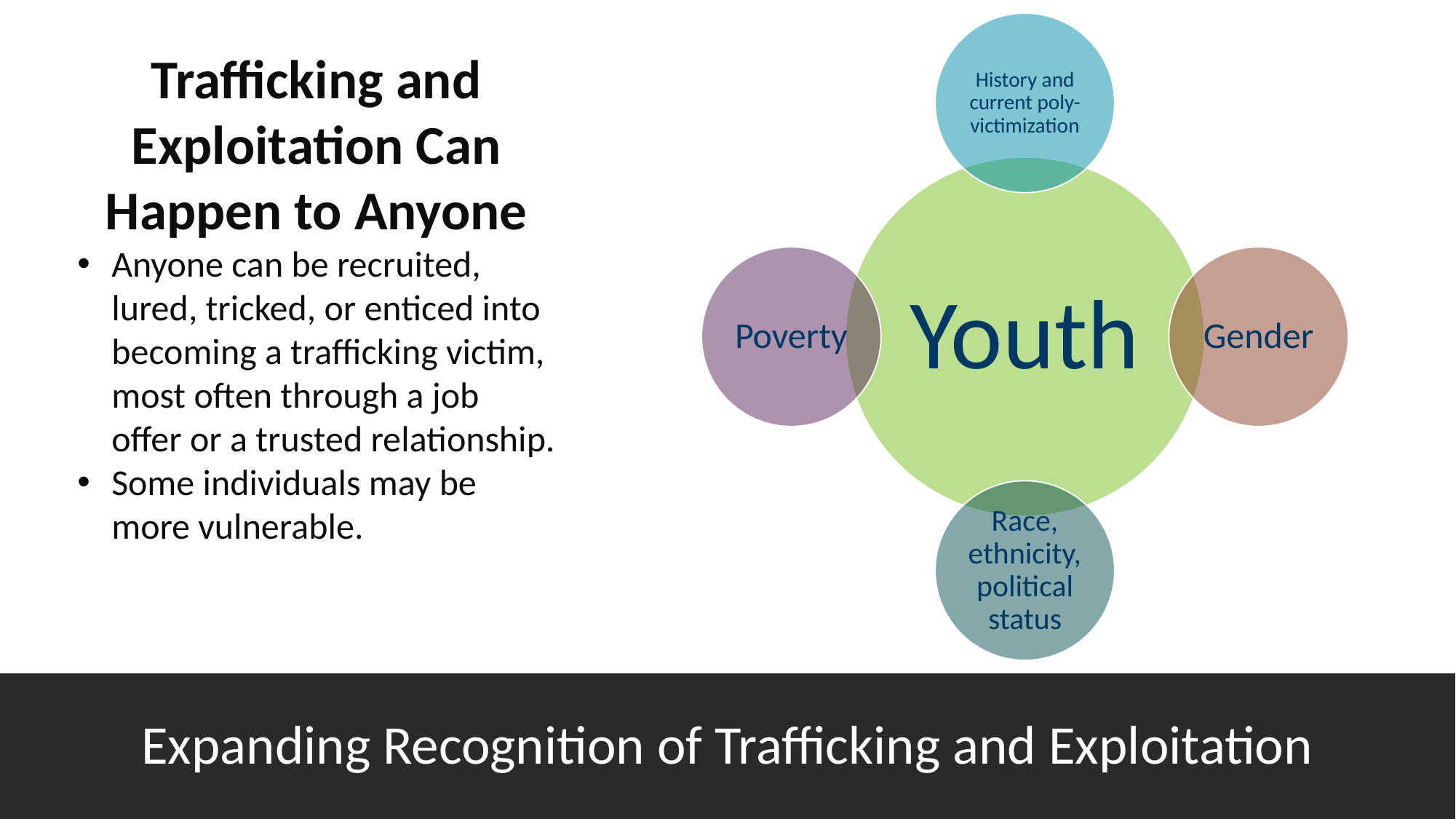

Youth
History and current poly-victimization
Gender
Race, ethnicity, political status
Poverty
Trafficking and Exploitation Can Happen to Anyone
Anyone can be recruited, lured, tricked, or enticed into becoming a trafficking victim, most often through a job offer or a trusted relationship.
Some individuals may be more vulnerable.

# Expanding Recognition of Trafficking and Exploitation